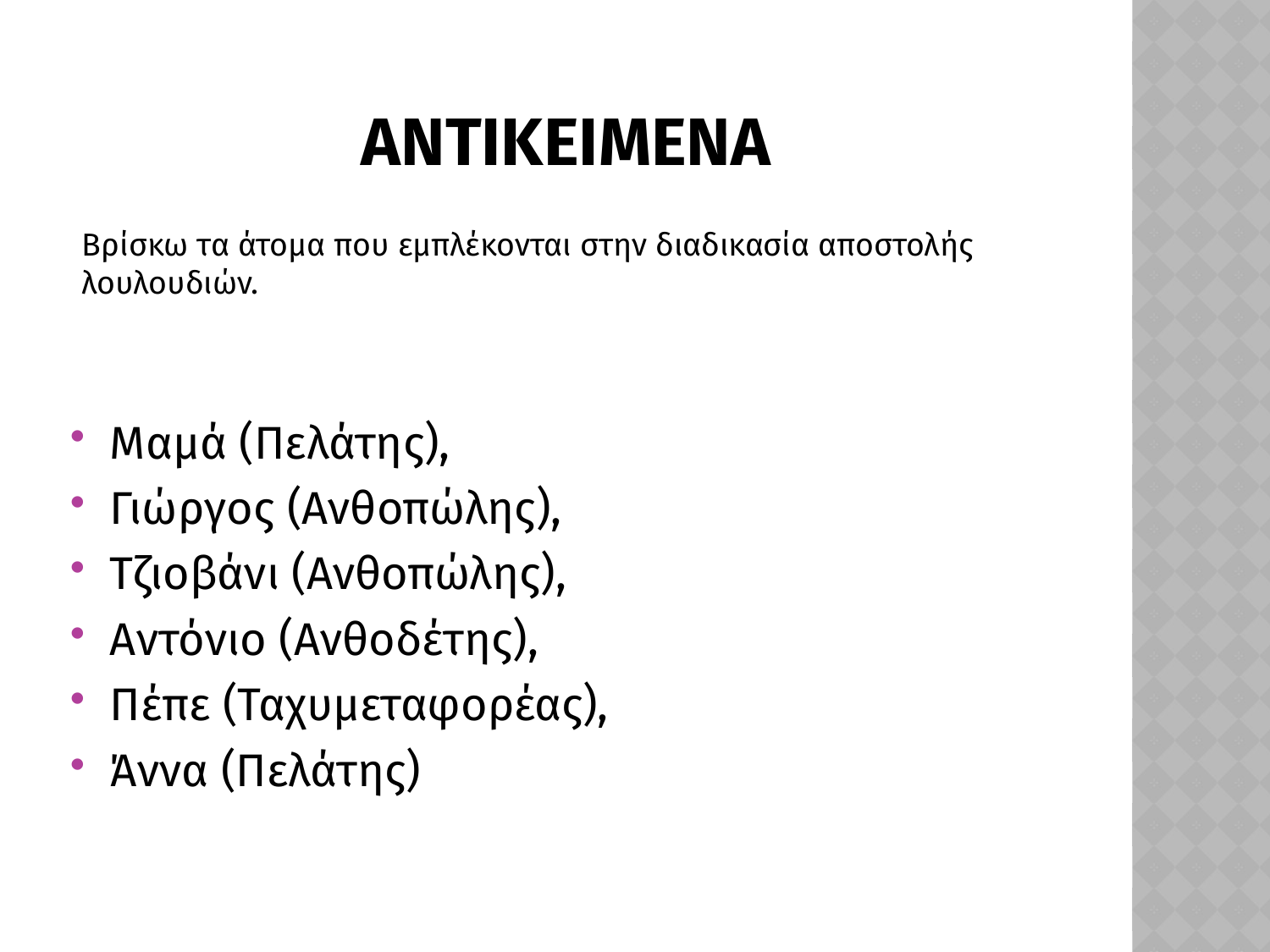

# αντικειμενα
Βρίσκω τα άτομα που εμπλέκονται στην διαδικασία αποστολής λουλουδιών.
Μαμά (Πελάτης),
Γιώργος (Ανθοπώλης),
Τζιοβάνι (Ανθοπώλης),
Αντόνιο (Ανθοδέτης),
Πέπε (Ταχυμεταφορέας),
Άννα (Πελάτης)